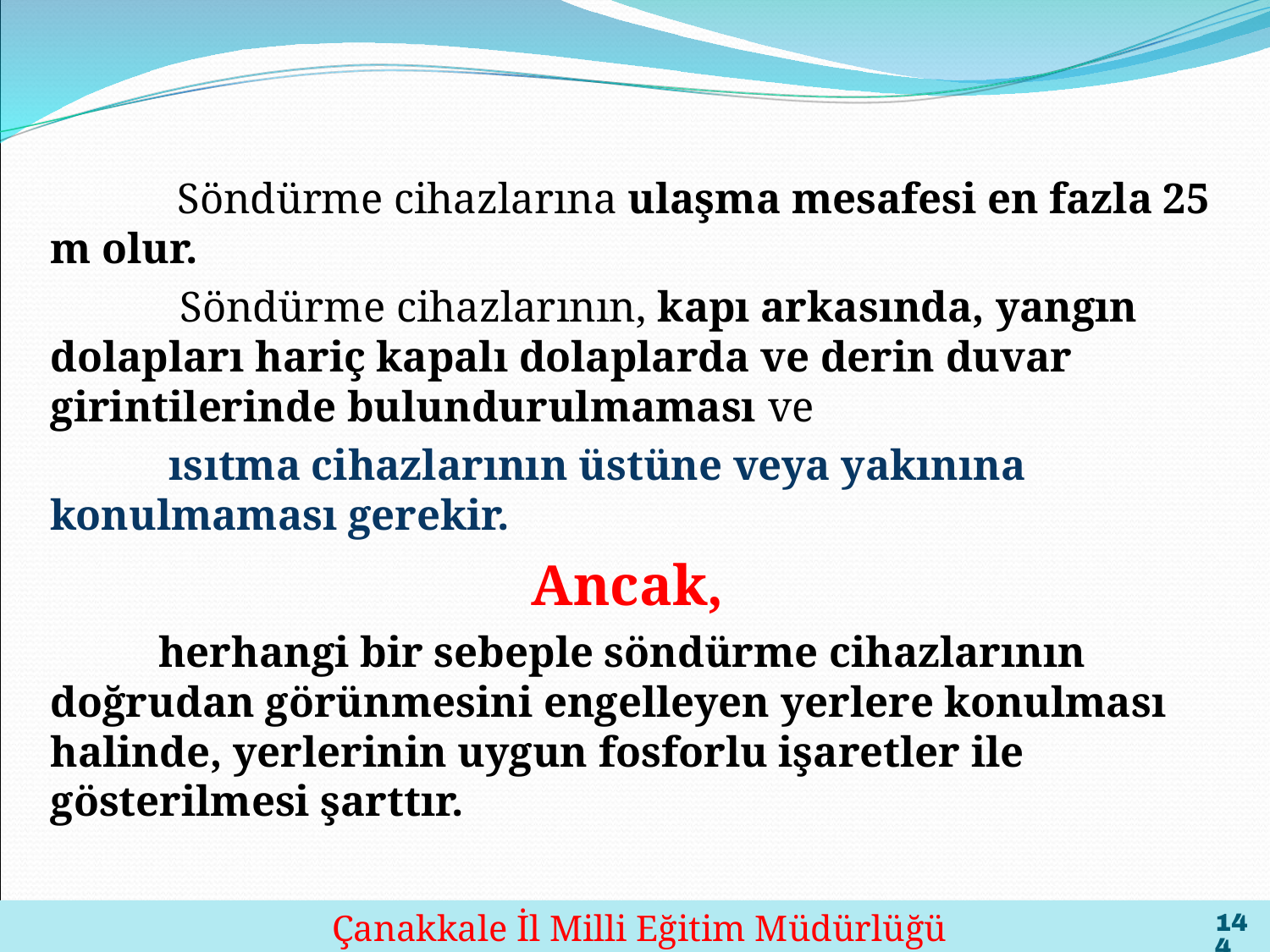

Söndürme cihazlarına ulaşma mesafesi en fazla 25 m olur.
            Söndürme cihazlarının, kapı arkasında, yangın dolapları hariç kapalı dolaplarda ve derin duvar girintilerinde bulundurulmaması ve
           ısıtma cihazlarının üstüne veya yakınına konulmaması gerekir.
Ancak,
          herhangi bir sebeple söndürme cihazlarının doğrudan görünmesini engelleyen yerlere konulması halinde, yerlerinin uygun fosforlu işaretler ile gösterilmesi şarttır.
144